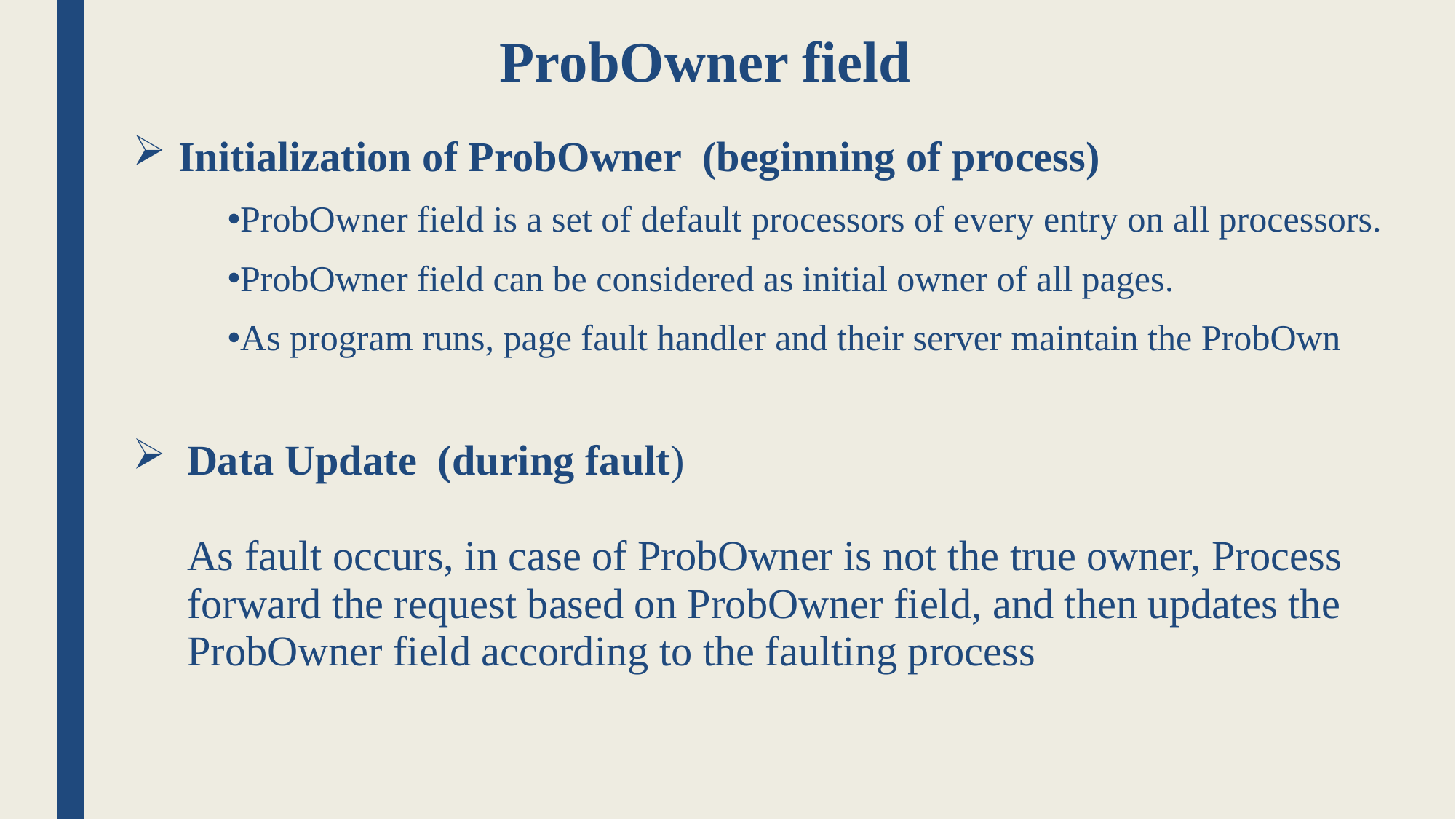

# ProbOwner field
Initialization of ProbOwner  (beginning of process)
ProbOwner field is a set of default processors of every entry on all processors.
ProbOwner field can be considered as initial owner of all pages.
As program runs, page fault handler and their server maintain the ProbOwn

Data Update  (during fault)
As fault occurs, in case of ProbOwner is not the true owner, Process forward the request based on ProbOwner field, and then updates the ProbOwner field according to the faulting process